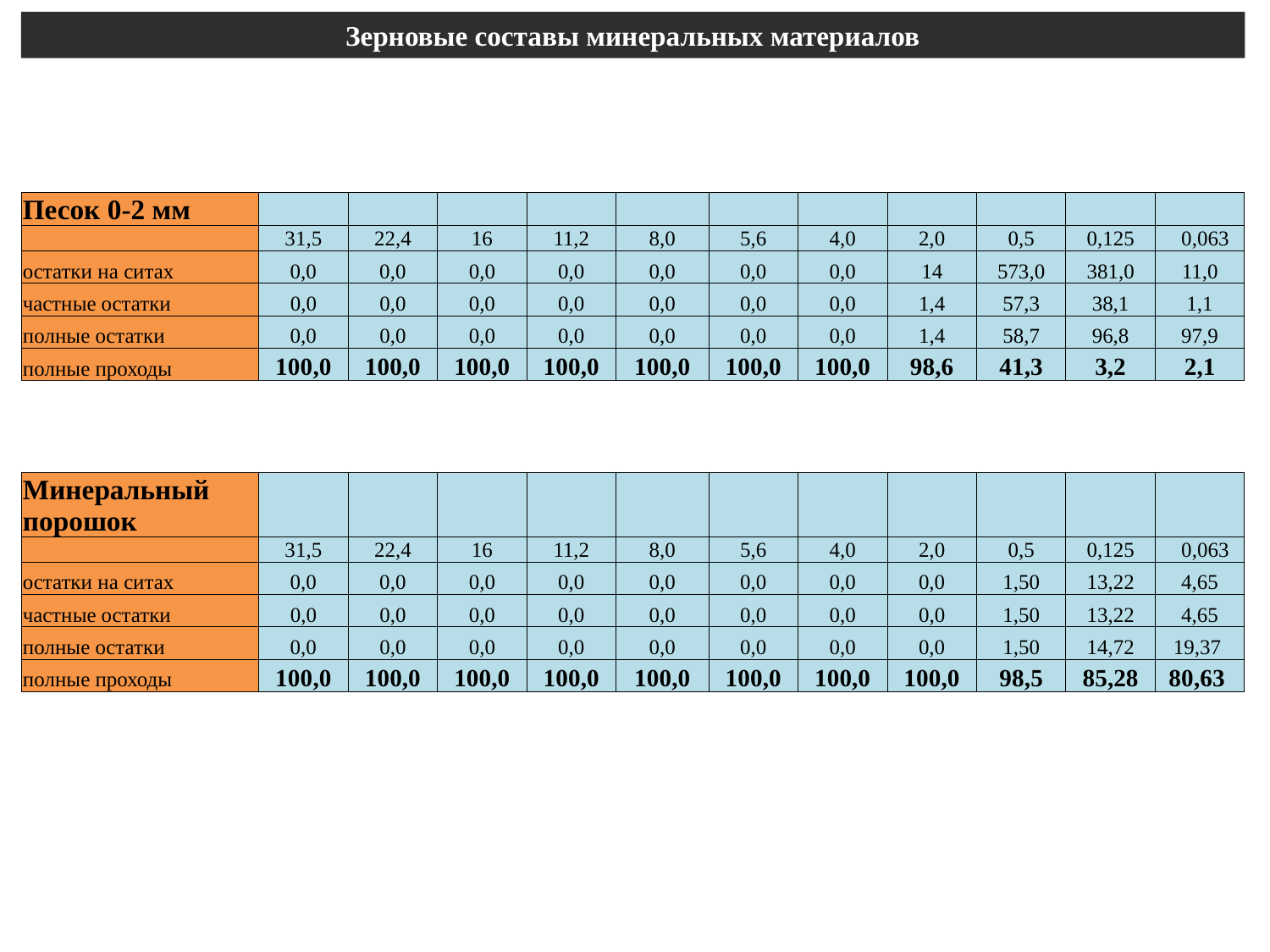

Зерновые составы минеральных материалов
| Песок 0-2 мм |  |  |  |  |  |  |  |  |  |  |  |
| --- | --- | --- | --- | --- | --- | --- | --- | --- | --- | --- | --- |
|  | 31,5 | 22,4 | 16 | 11,2 | 8,0 | 5,6 | 4,0 | 2,0 | 0,5 | 0,125 | 0,063 |
| остатки на ситах | 0,0 | 0,0 | 0,0 | 0,0 | 0,0 | 0,0 | 0,0 | 14 | 573,0 | 381,0 | 11,0 |
| частные остатки | 0,0 | 0,0 | 0,0 | 0,0 | 0,0 | 0,0 | 0,0 | 1,4 | 57,3 | 38,1 | 1,1 |
| полные остатки | 0,0 | 0,0 | 0,0 | 0,0 | 0,0 | 0,0 | 0,0 | 1,4 | 58,7 | 96,8 | 97,9 |
| полные проходы | 100,0 | 100,0 | 100,0 | 100,0 | 100,0 | 100,0 | 100,0 | 98,6 | 41,3 | 3,2 | 2,1 |
| Минеральный порошок |  |  |  |  |  |  |  |  |  |  |  |
| --- | --- | --- | --- | --- | --- | --- | --- | --- | --- | --- | --- |
|  | 31,5 | 22,4 | 16 | 11,2 | 8,0 | 5,6 | 4,0 | 2,0 | 0,5 | 0,125 | 0,063 |
| остатки на ситах | 0,0 | 0,0 | 0,0 | 0,0 | 0,0 | 0,0 | 0,0 | 0,0 | 1,50 | 13,22 | 4,65 |
| частные остатки | 0,0 | 0,0 | 0,0 | 0,0 | 0,0 | 0,0 | 0,0 | 0,0 | 1,50 | 13,22 | 4,65 |
| полные остатки | 0,0 | 0,0 | 0,0 | 0,0 | 0,0 | 0,0 | 0,0 | 0,0 | 1,50 | 14,72 | 19,37 |
| полные проходы | 100,0 | 100,0 | 100,0 | 100,0 | 100,0 | 100,0 | 100,0 | 100,0 | 98,5 | 85,28 | 80,63 |